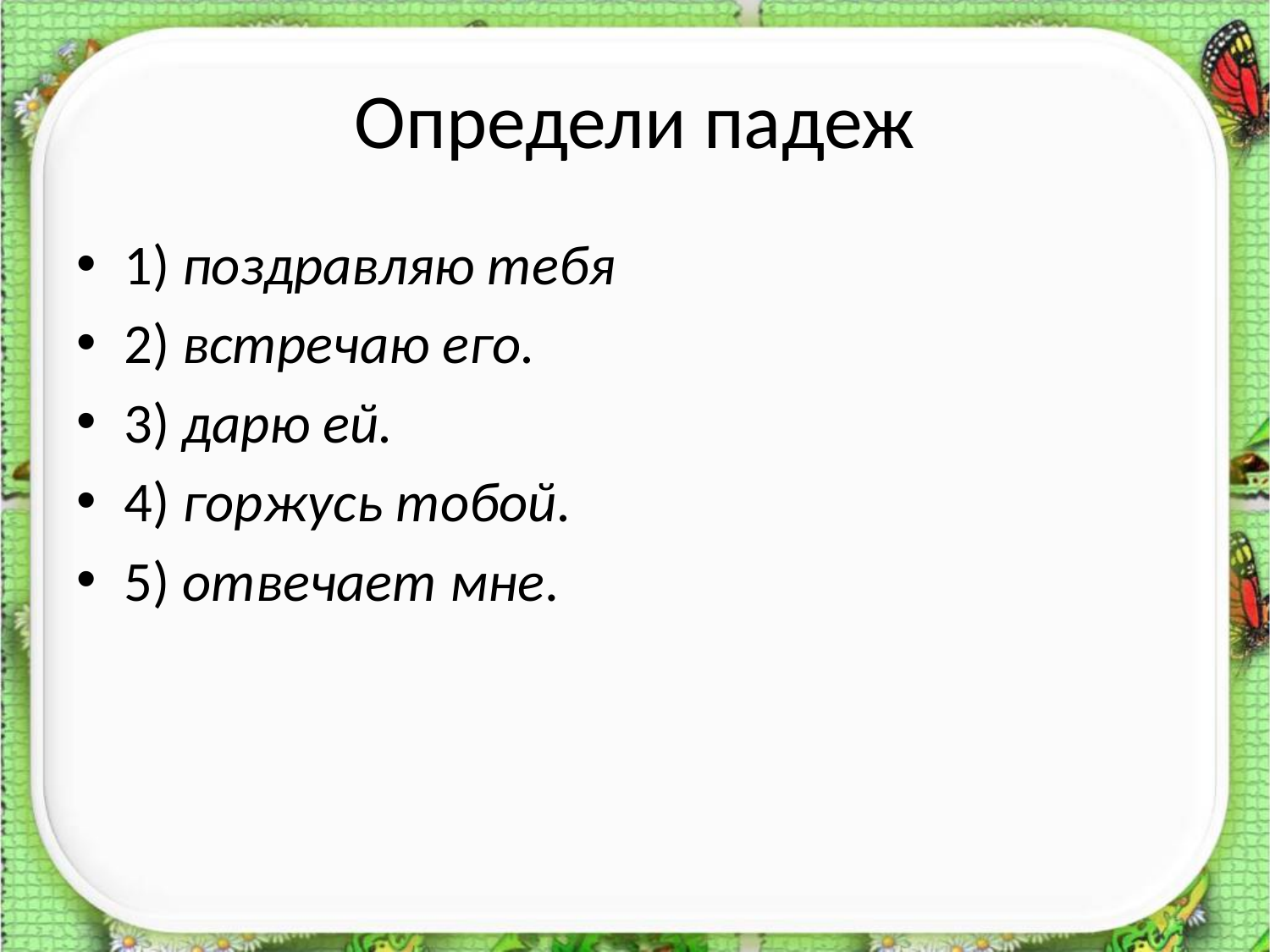

# Определи падеж
1) поздравляю тебя
2) встречаю его.
3) дарю ей.
4) горжусь тобой.
5) отвечает мне.